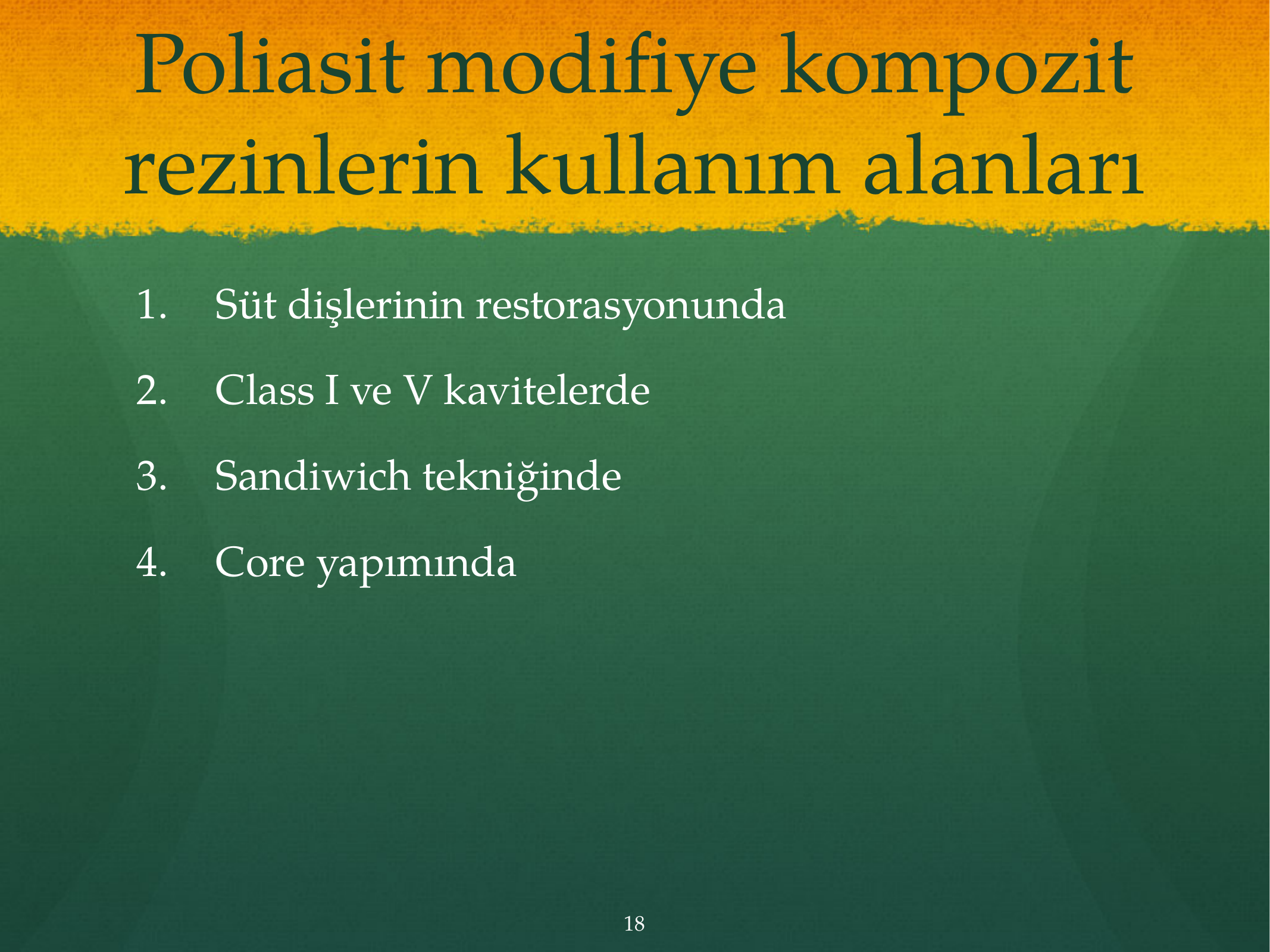

# Poliasit modifiye kompozit rezinlerin kullanım alanları
Süt dişlerinin restorasyonunda
Class I ve V kavitelerde
Sandiwich tekniğinde
Core yapımında
18